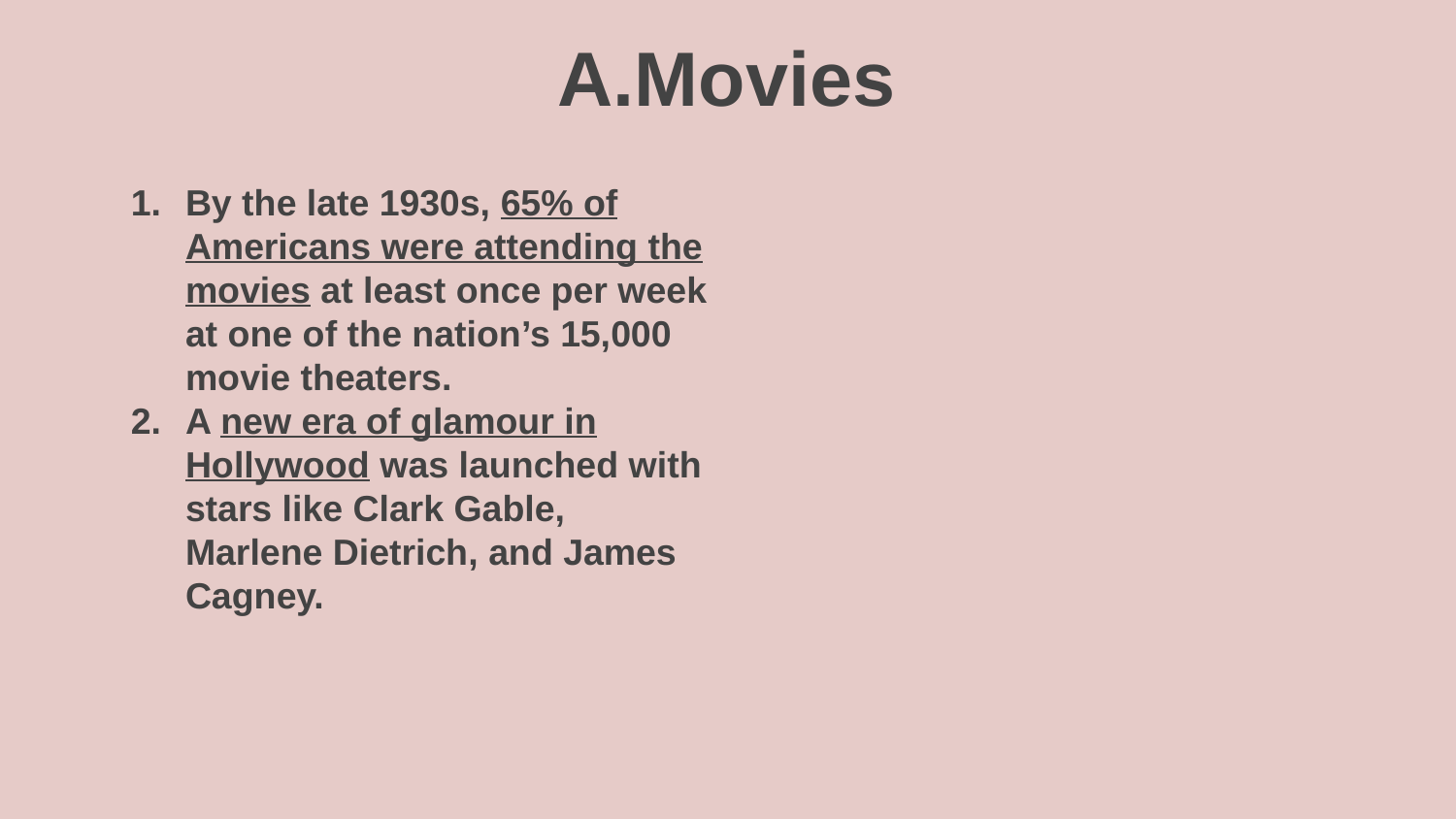

# Movies
By the late 1930s, 65% of Americans were attending the movies at least once per week at one of the nation’s 15,000 movie theaters.
A new era of glamour in Hollywood was launched with stars like Clark Gable, Marlene Dietrich, and James Cagney.